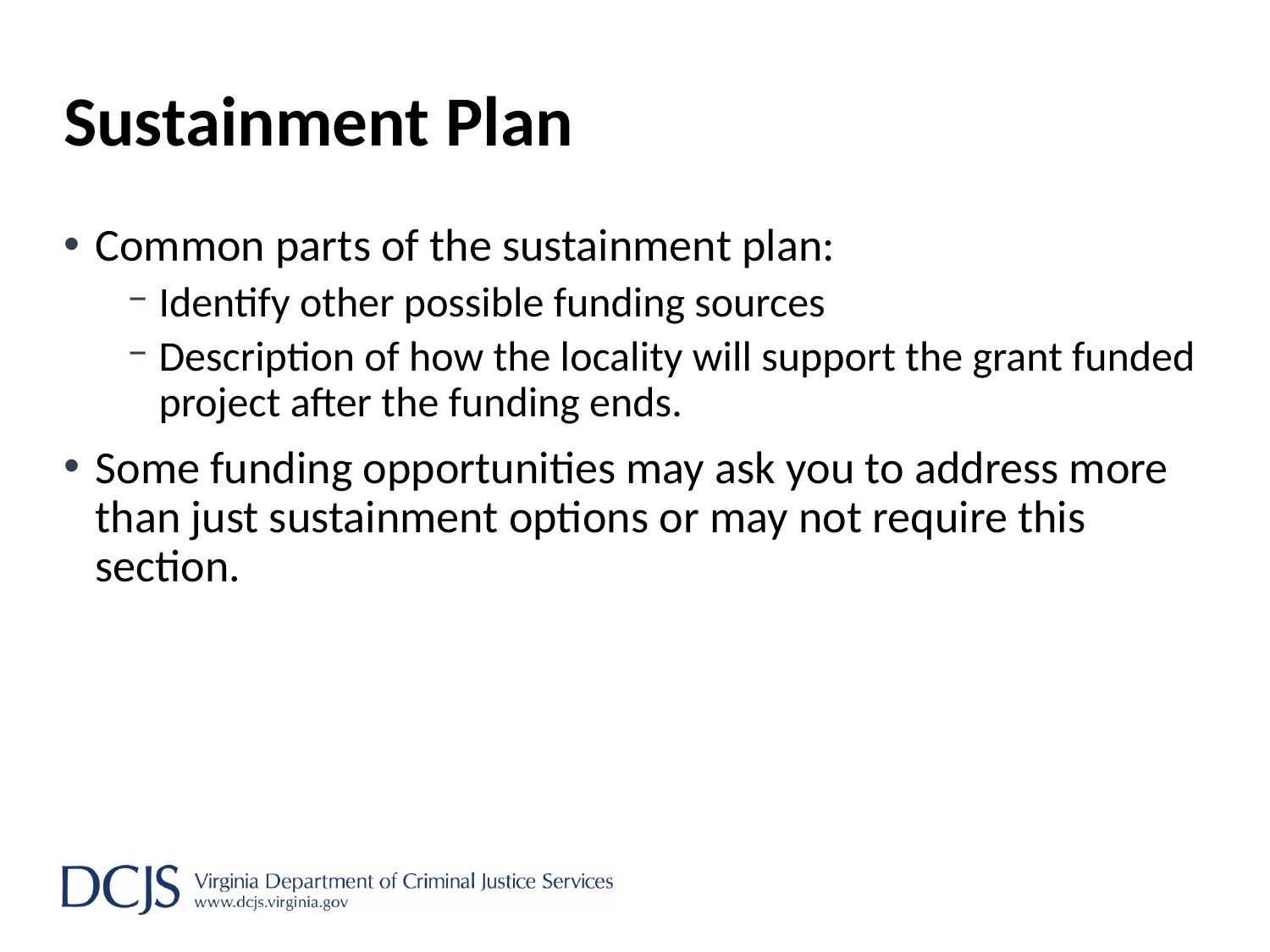

# Sustainment Plan
Common parts of the sustainment plan:
Identify other possible funding sources
Description of how the locality will support the grant funded project after the funding ends.
Some funding opportunities may ask you to address more than just sustainment options or may not require this section.